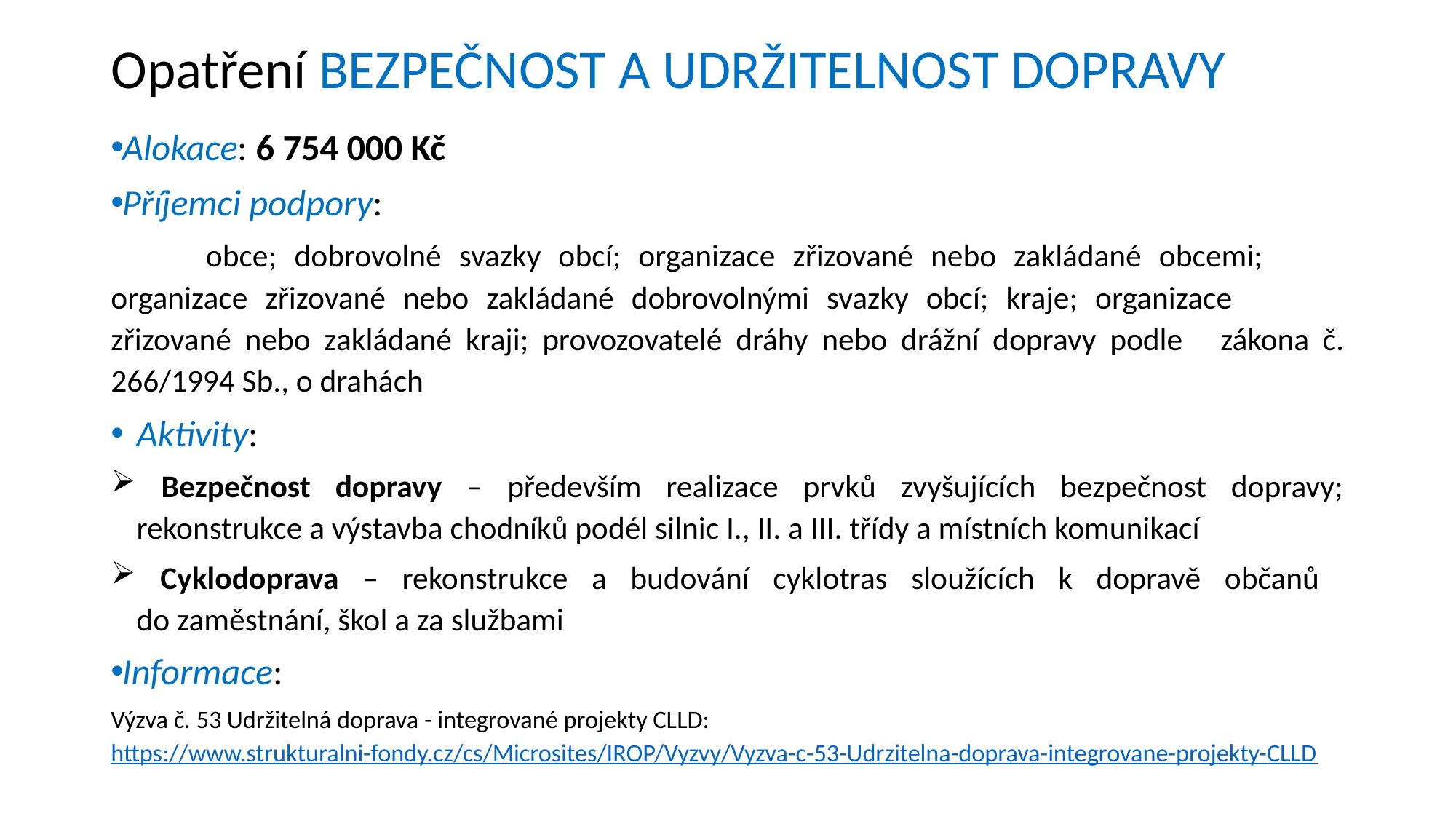

# Opatření BEZPEČNOST A UDRŽITELNOST DOPRAVY
Alokace: 6 754 000 Kč
Příjemci podpory:
	obce; dobrovolné svazky obcí; organizace zřizované nebo zakládané obcemi; 	organizace zřizované nebo zakládané dobrovolnými svazky obcí; kraje; organizace 	zřizované nebo zakládané kraji; provozovatelé dráhy nebo drážní dopravy podle 	zákona č. 266/1994 Sb., o drahách
Aktivity:
 Bezpečnost dopravy – především realizace prvků zvyšujících bezpečnost dopravy; rekonstrukce a výstavba chodníků podél silnic I., II. a III. třídy a místních komunikací
 Cyklodoprava – rekonstrukce a budování cyklotras sloužících k dopravě občanů
do zaměstnání, škol a za službami
Informace:
Výzva č. 53 Udržitelná doprava - integrované projekty CLLD:
https://www.strukturalni-fondy.cz/cs/Microsites/IROP/Vyzvy/Vyzva-c-53-Udrzitelna-doprava-integrovane-projekty-CLLD